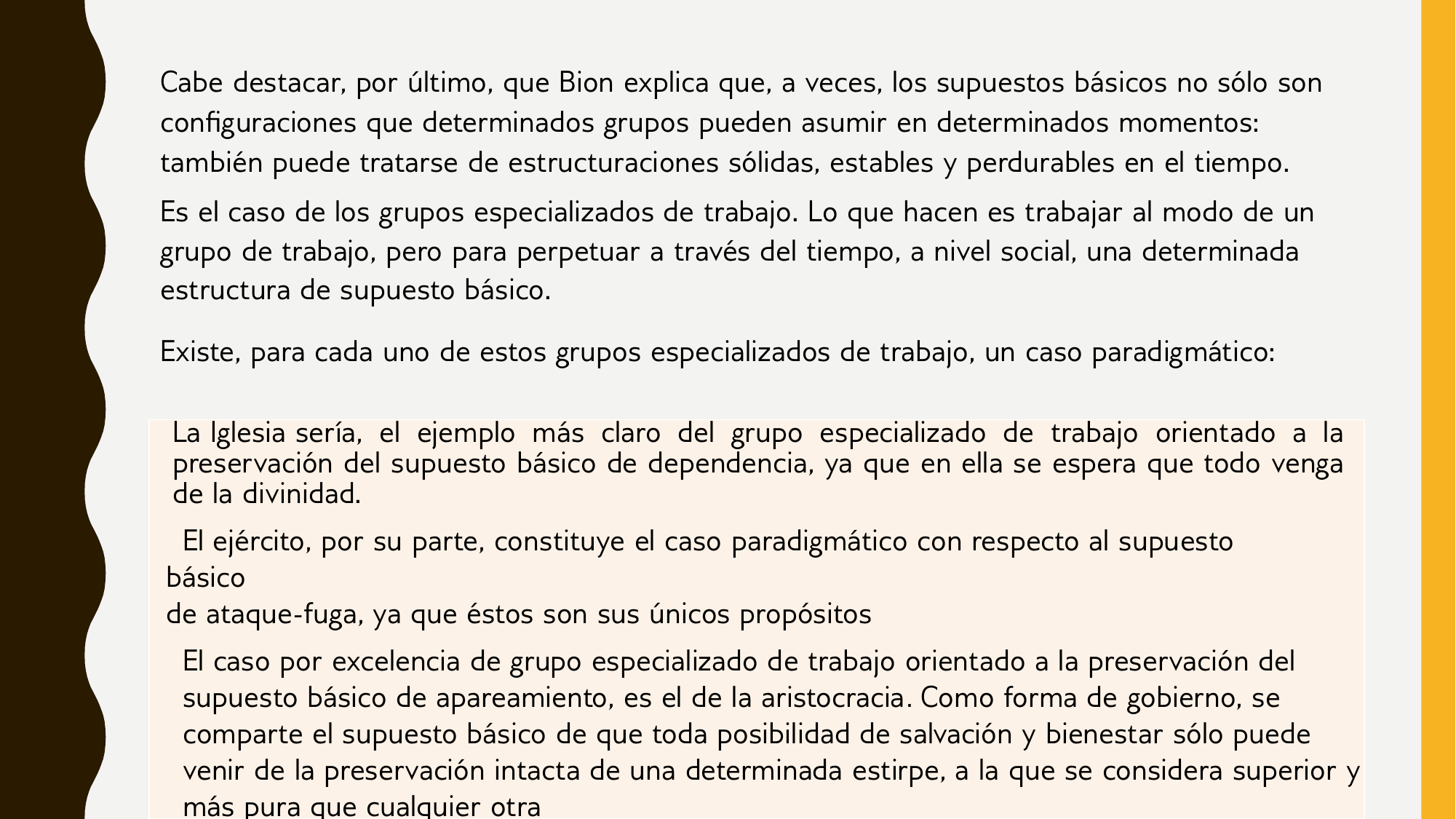

Cabe destacar, por último, que Bion explica que, a veces, los supuestos básicos no sólo son configuraciones que determinados grupos pueden asumir en determinados momentos: también puede tratarse de estructuraciones sólidas, estables y perdurables en el tiempo.
Es el caso de los grupos especializados de trabajo. Lo que hacen es trabajar al modo de un grupo de trabajo, pero para perpetuar a través del tiempo, a nivel social, una determinada estructura de supuesto básico.
Existe, para cada uno de estos grupos especializados de trabajo, un caso paradigmático:

| La Iglesia sería, el ejemplo más claro del grupo especializado de trabajo orientado a la preservación del supuesto básico de dependencia, ya que en ella se espera que todo venga de la divinidad. |
| --- |
  El ejército, por su parte, constituye el caso paradigmático con respecto al supuesto básico
de ataque-fuga, ya que éstos son sus únicos propósitos
El caso por excelencia de grupo especializado de trabajo orientado a la preservación del supuesto básico de apareamiento, es el de la aristocracia. Como forma de gobierno, se comparte el supuesto básico de que toda posibilidad de salvación y bienestar sólo puede venir de la preservación intacta de una determinada estirpe, a la que se considera superior y más pura que cualquier otra